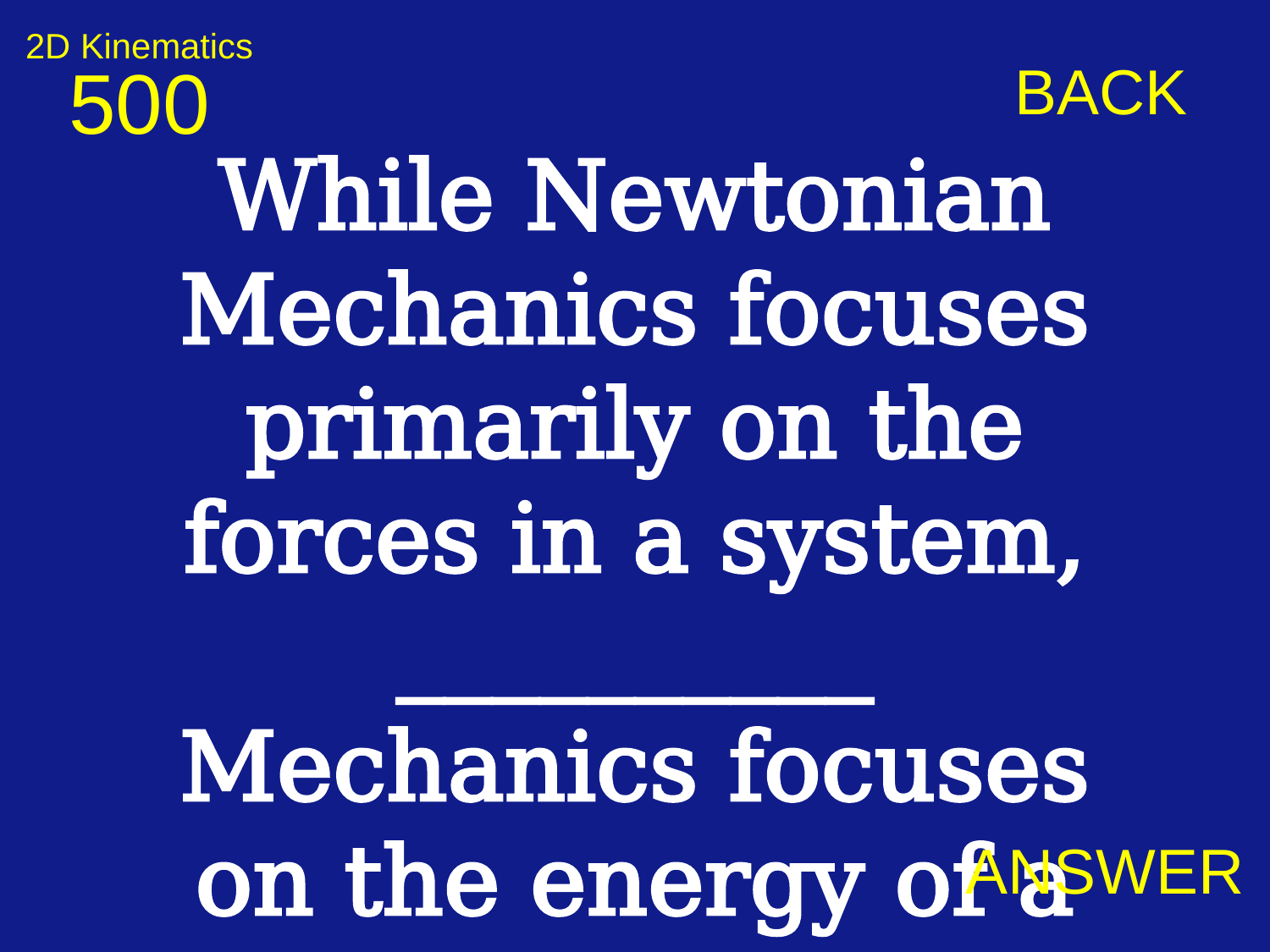

2D Kinematics
500
BACK
While Newtonian Mechanics focuses primarily on the forces in a system, __________ Mechanics focuses on the energy of a system

ANSWER